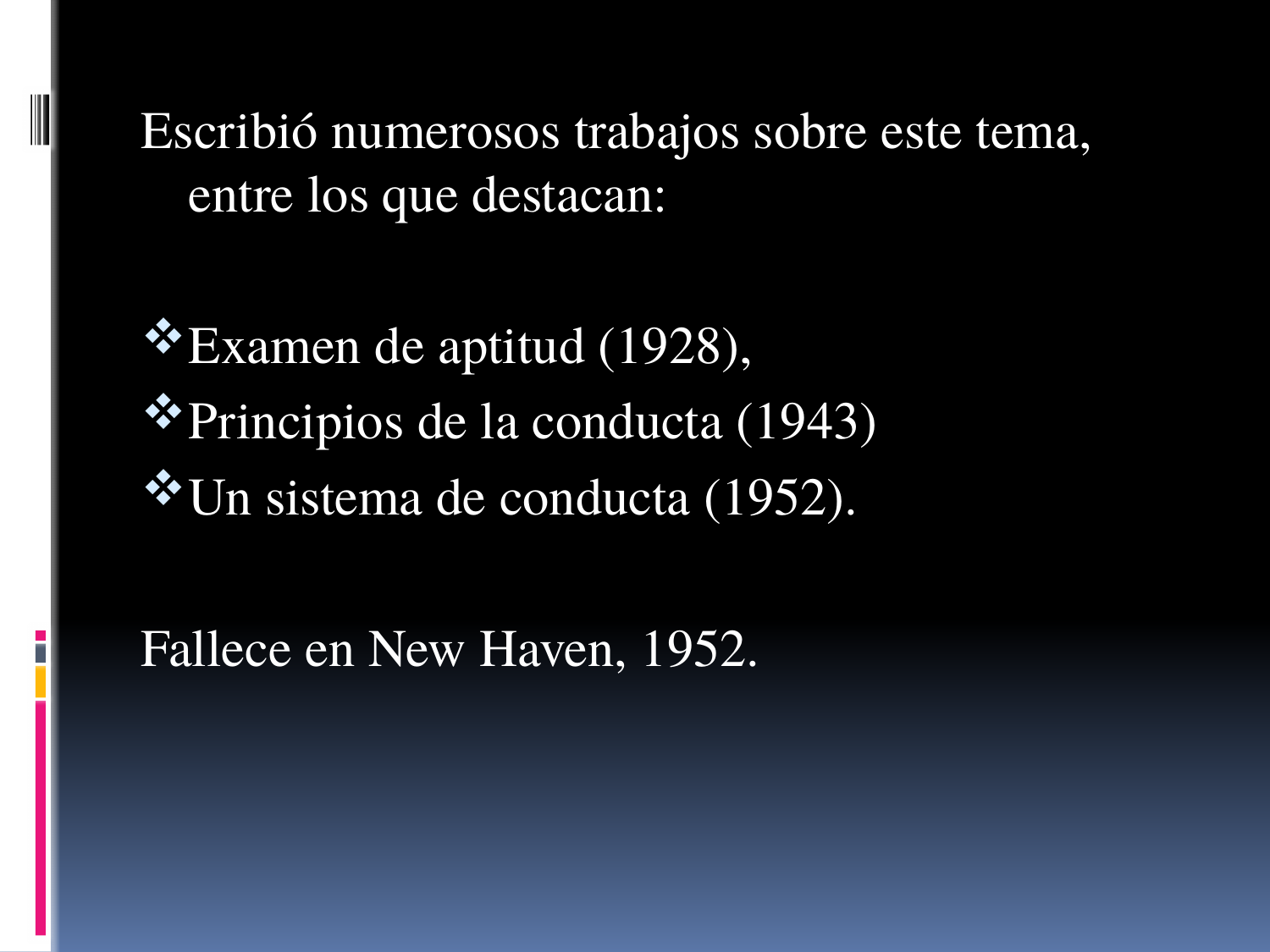

Escribió numerosos trabajos sobre este tema, entre los que destacan:

Examen de aptitud (1928),
Principios de la conducta (1943)
Un sistema de conducta (1952).

Fallece en New Haven, 1952.